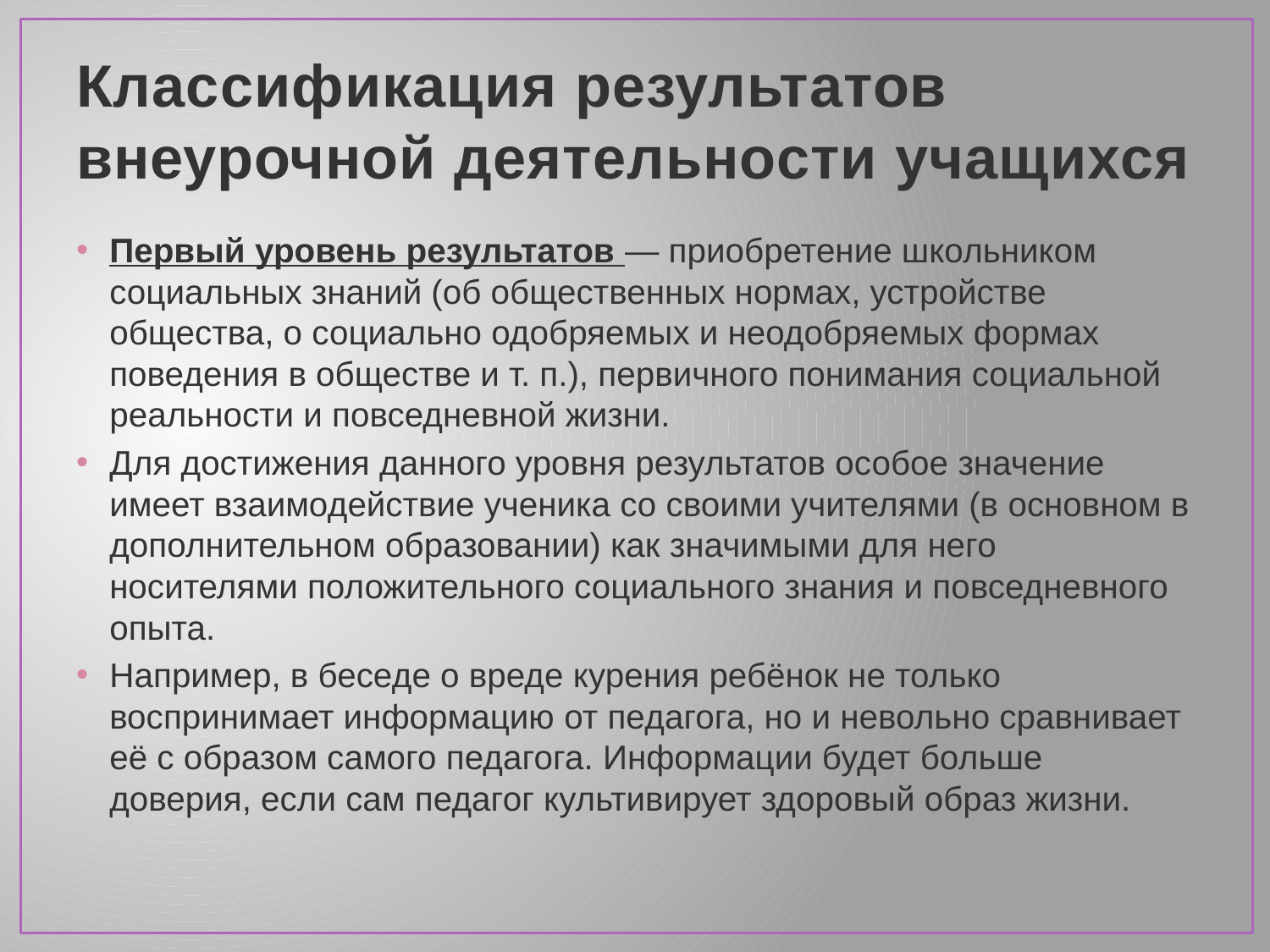

# Классификация результатов внеурочной деятельности учащихся
Первый уровень результатов — приобретение школьником социальных знаний (об общественных нормах, устройстве общества, о социально одобряемых и неодобряемых формах поведения в обществе и т. п.), первичного понимания социальной реальности и повседневной жизни.
Для достижения данного уровня результатов особое значение имеет взаимодействие ученика со своими учителями (в основном в дополнительном образовании) как значимыми для него носителями положительного социального знания и повседневного опыта.
Например, в беседе о вреде курения ребёнок не только воспринимает информацию от педагога, но и невольно сравнивает её с образом самого педагога. Информации будет больше доверия, если сам педагог культивирует здоровый образ жизни.